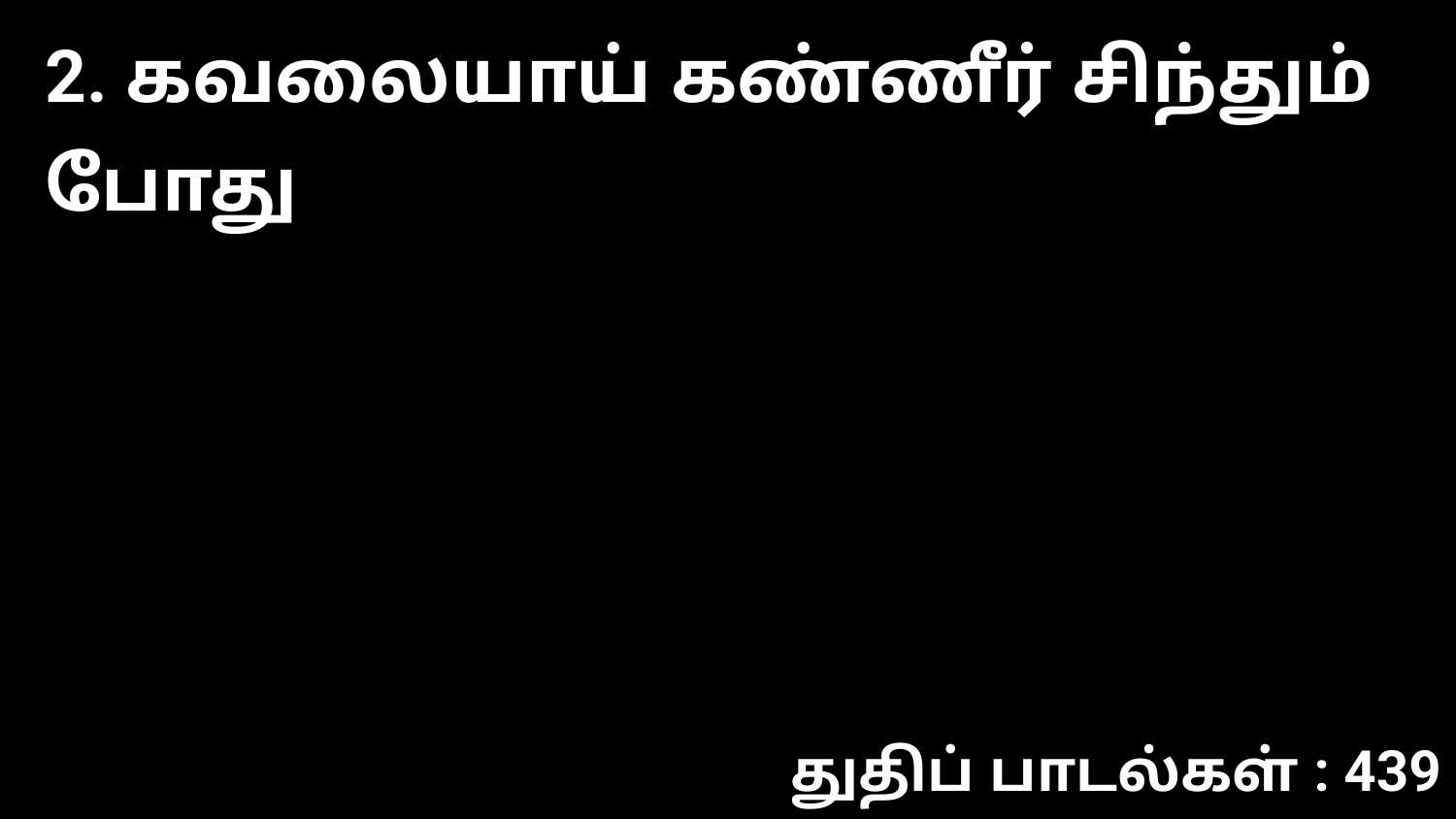

2. கவலையாய் கண்ணீர் சிந்தும் போது
துதிப் பாடல்கள் : 439